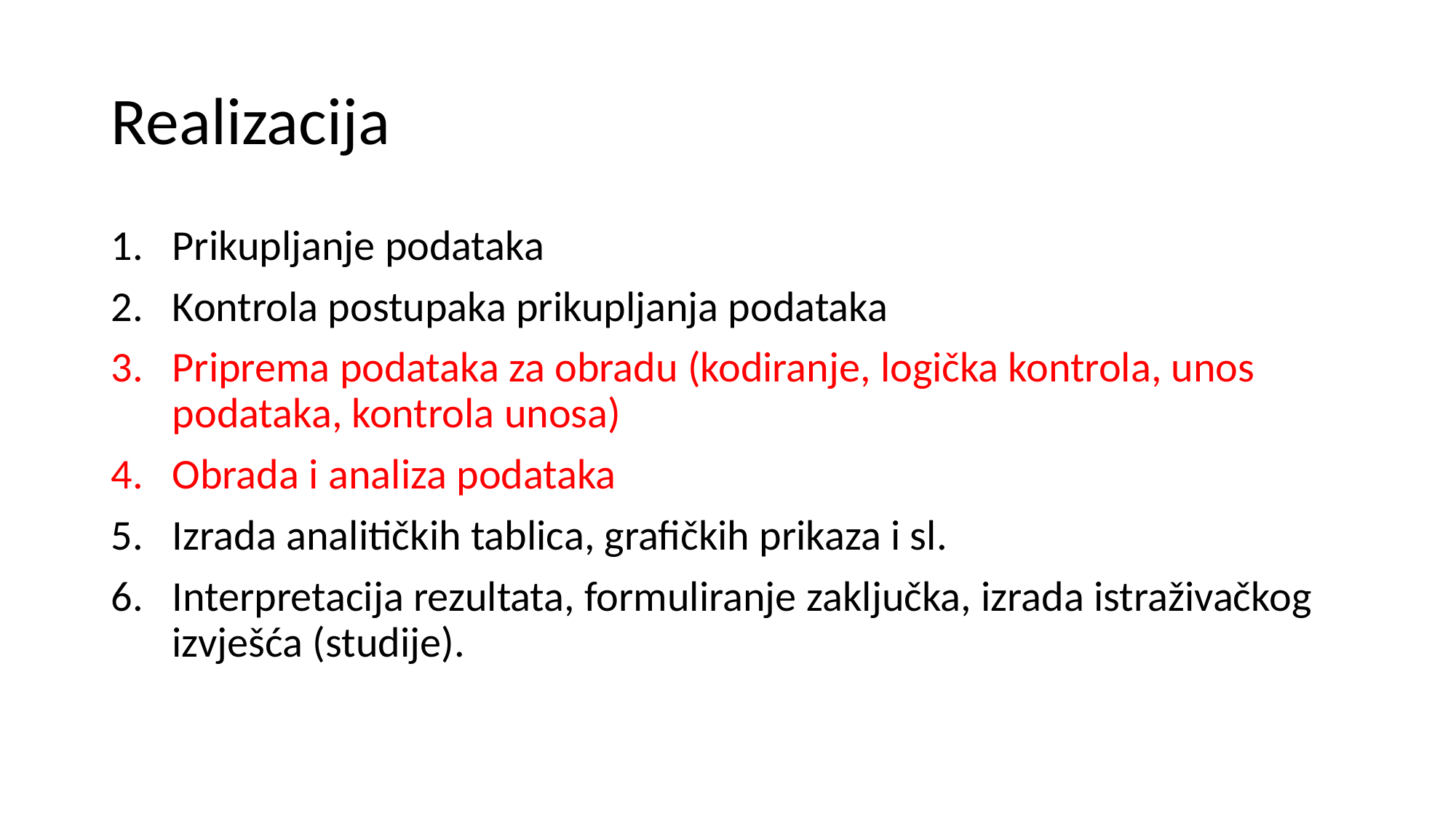

# Realizacija
Prikupljanje podataka
Kontrola postupaka prikupljanja podataka
Priprema podataka za obradu (kodiranje, logička kontrola, unos podataka, kontrola unosa)
Obrada i analiza podataka
Izrada analitičkih tablica, grafičkih prikaza i sl.
Interpretacija rezultata, formuliranje zaključka, izrada istraživačkog izvješća (studije).